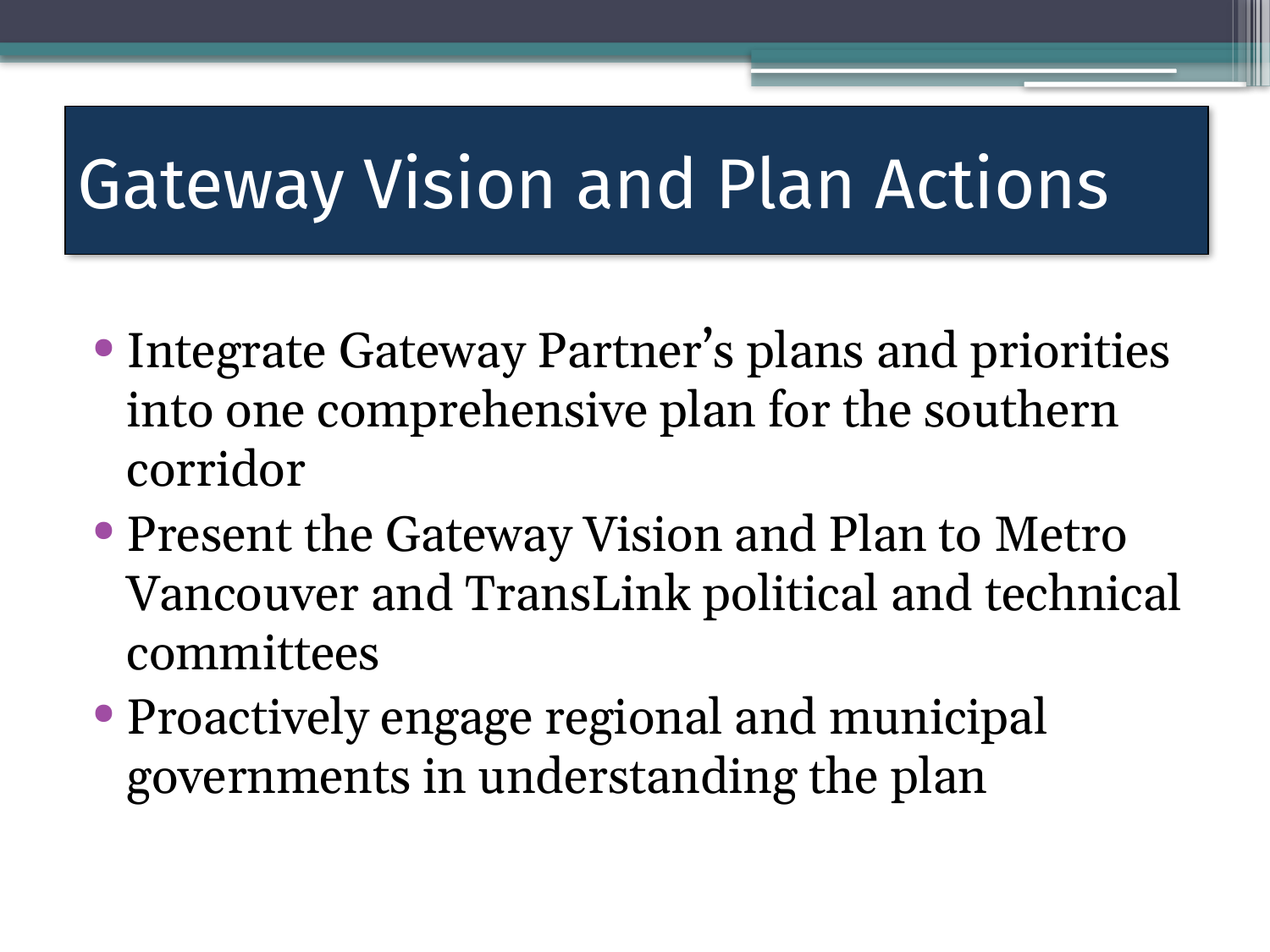

# Gateway Vision and Plan Actions
Integrate Gateway Partner’s plans and priorities into one comprehensive plan for the southern corridor
Present the Gateway Vision and Plan to Metro Vancouver and TransLink political and technical committees
Proactively engage regional and municipal governments in understanding the plan